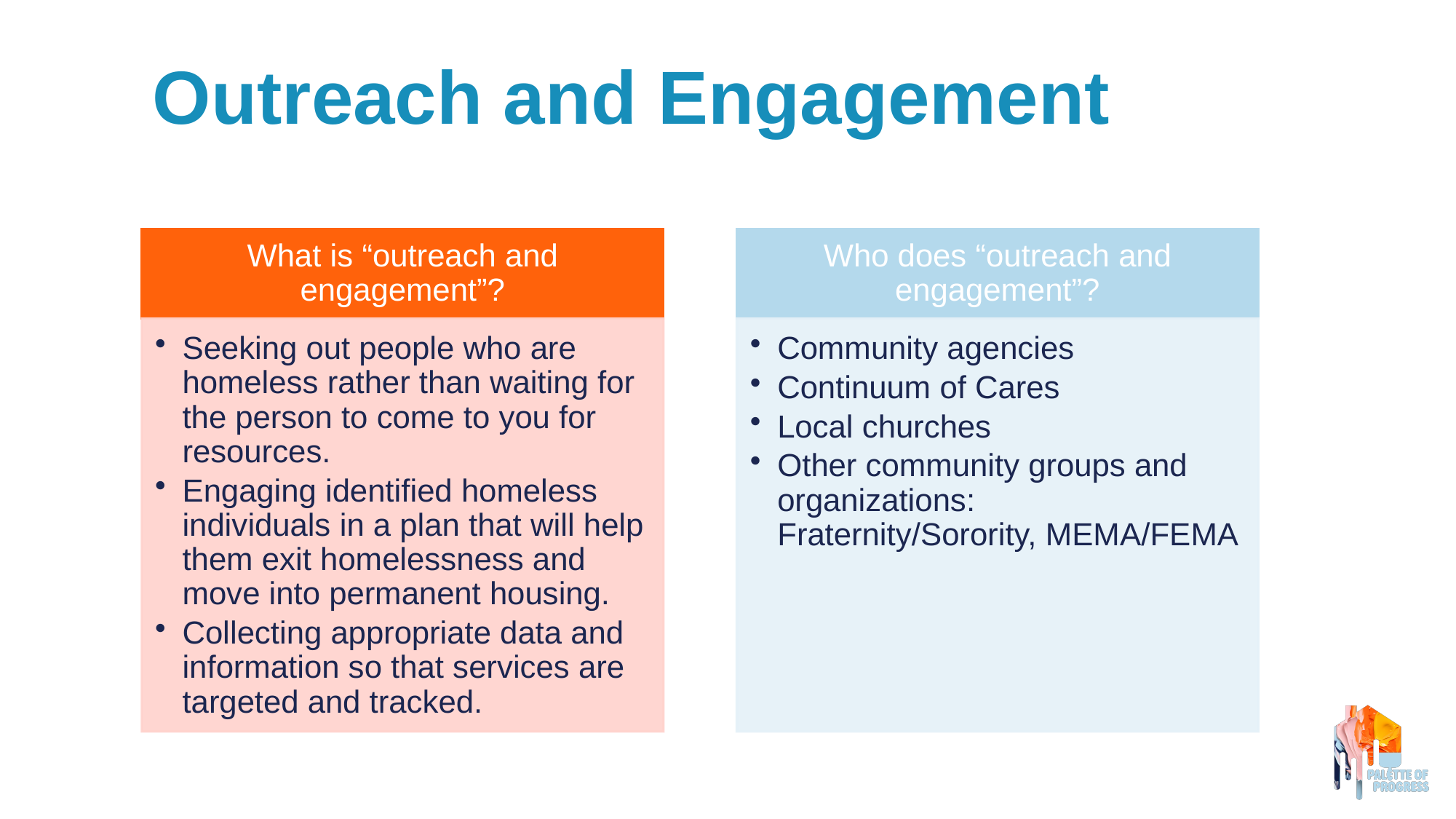

# Outreach and Engagement
What is “outreach and engagement”?
Seeking out people who are homeless rather than waiting for the person to come to you for resources.
Engaging identified homeless individuals in a plan that will help them exit homelessness and move into permanent housing.
Collecting appropriate data and information so that services are targeted and tracked.
Who does “outreach and engagement”?
Community agencies
Continuum of Cares
Local churches
Other community groups and organizations: Fraternity/Sorority, MEMA/FEMA